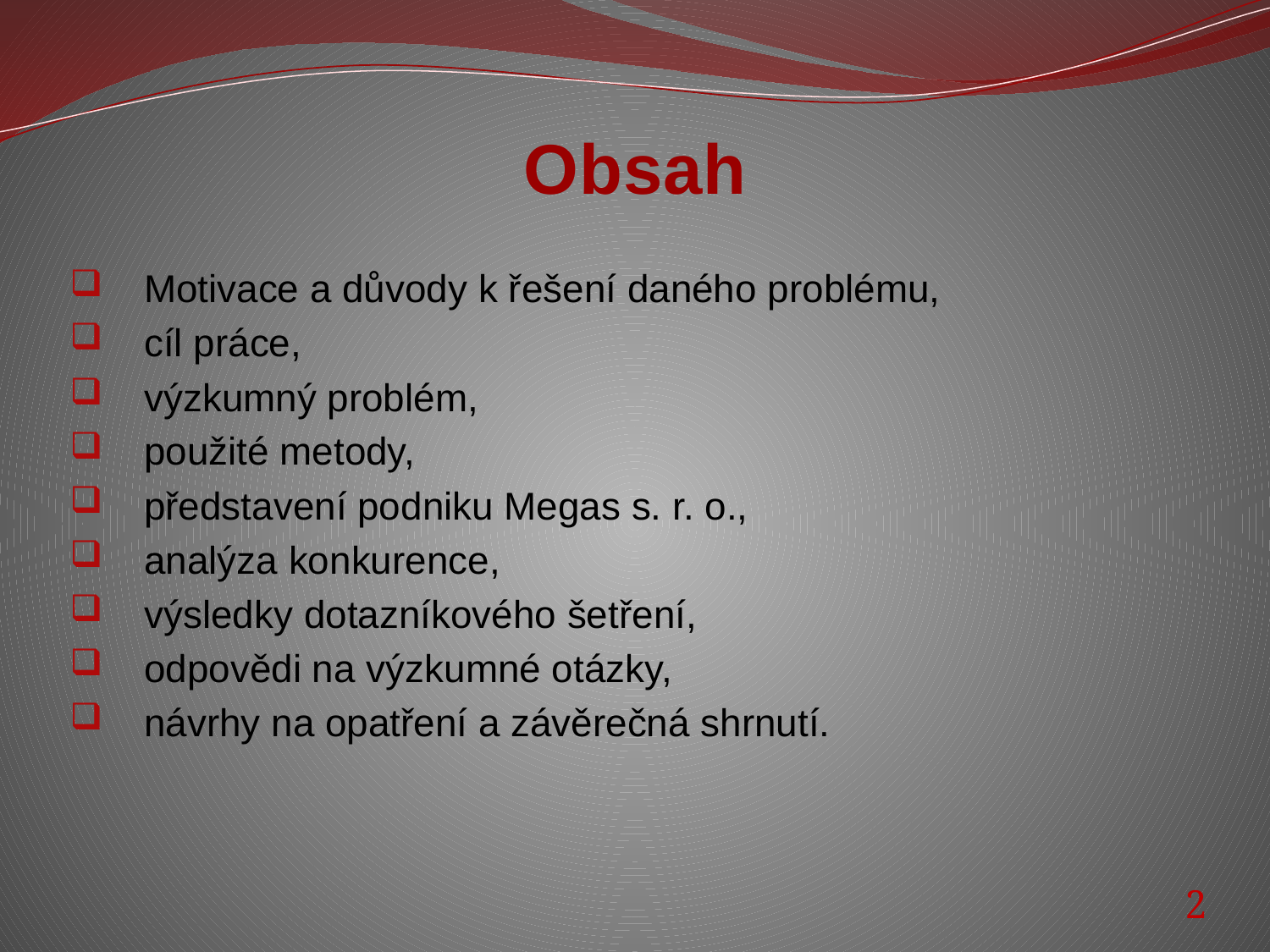

# Obsah
 Motivace a důvody k řešení daného problému,
 cíl práce,
 výzkumný problém,
 použité metody,
 představení podniku Megas s. r. o.,
 analýza konkurence,
 výsledky dotazníkového šetření,
 odpovědi na výzkumné otázky,
 návrhy na opatření a závěrečná shrnutí.

2